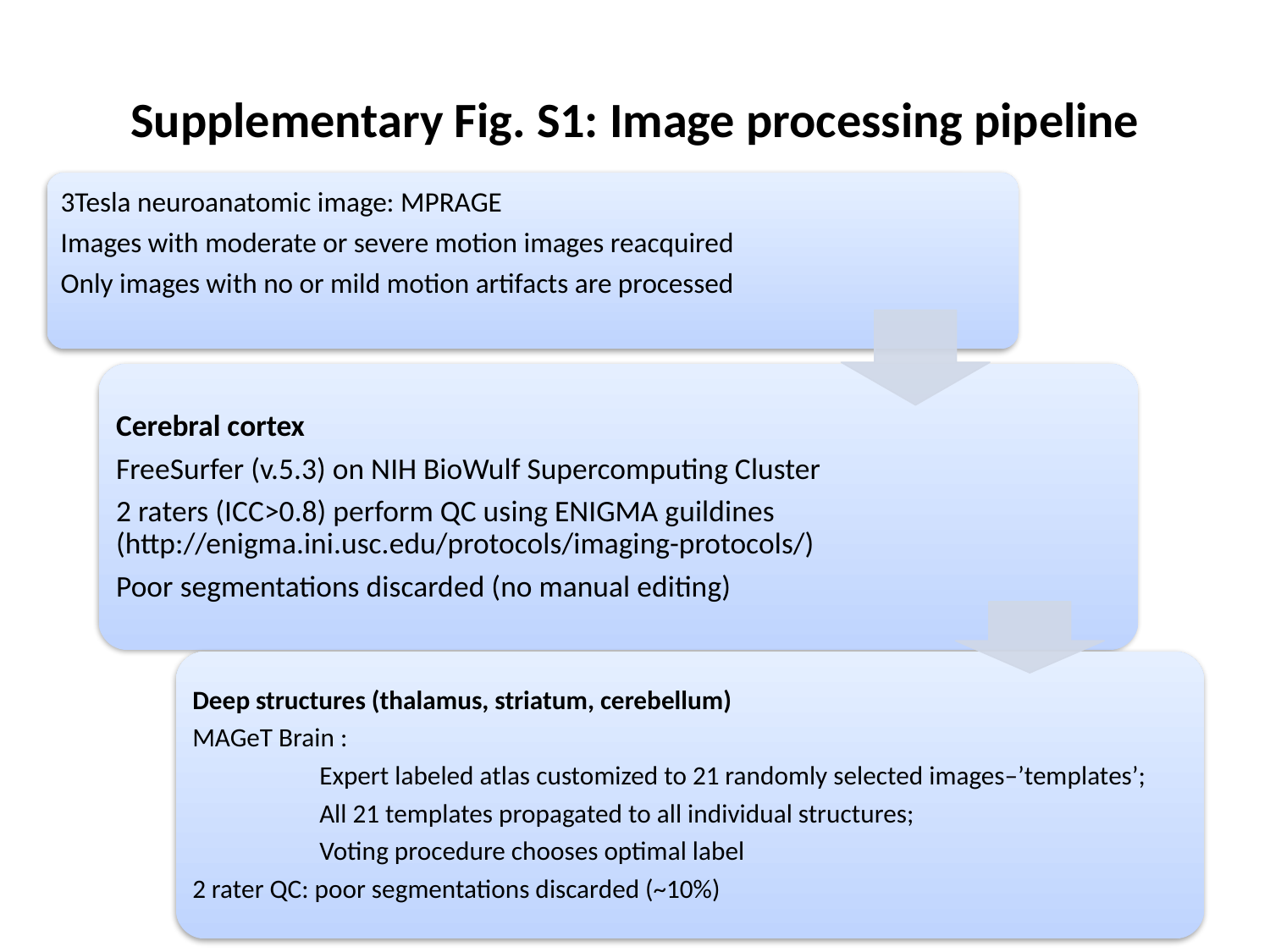

# Supplementary Fig. S1: Image processing pipeline
3Tesla neuroanatomic image: MPRAGE
Images with moderate or severe motion images reacquired
Only images with no or mild motion artifacts are processed

Cerebral cortex
FreeSurfer (v.5.3) on NIH BioWulf Supercomputing Cluster
2 raters (ICC>0.8) perform QC using ENIGMA guildines (http://enigma.ini.usc.edu/protocols/imaging-protocols/)
Poor segmentations discarded (no manual editing)
Deep structures (thalamus, striatum, cerebellum)
MAGeT Brain :
	Expert labeled atlas customized to 21 randomly selected images–’templates’;
	All 21 templates propagated to all individual structures;
	Voting procedure chooses optimal label
2 rater QC: poor segmentations discarded (~10%)